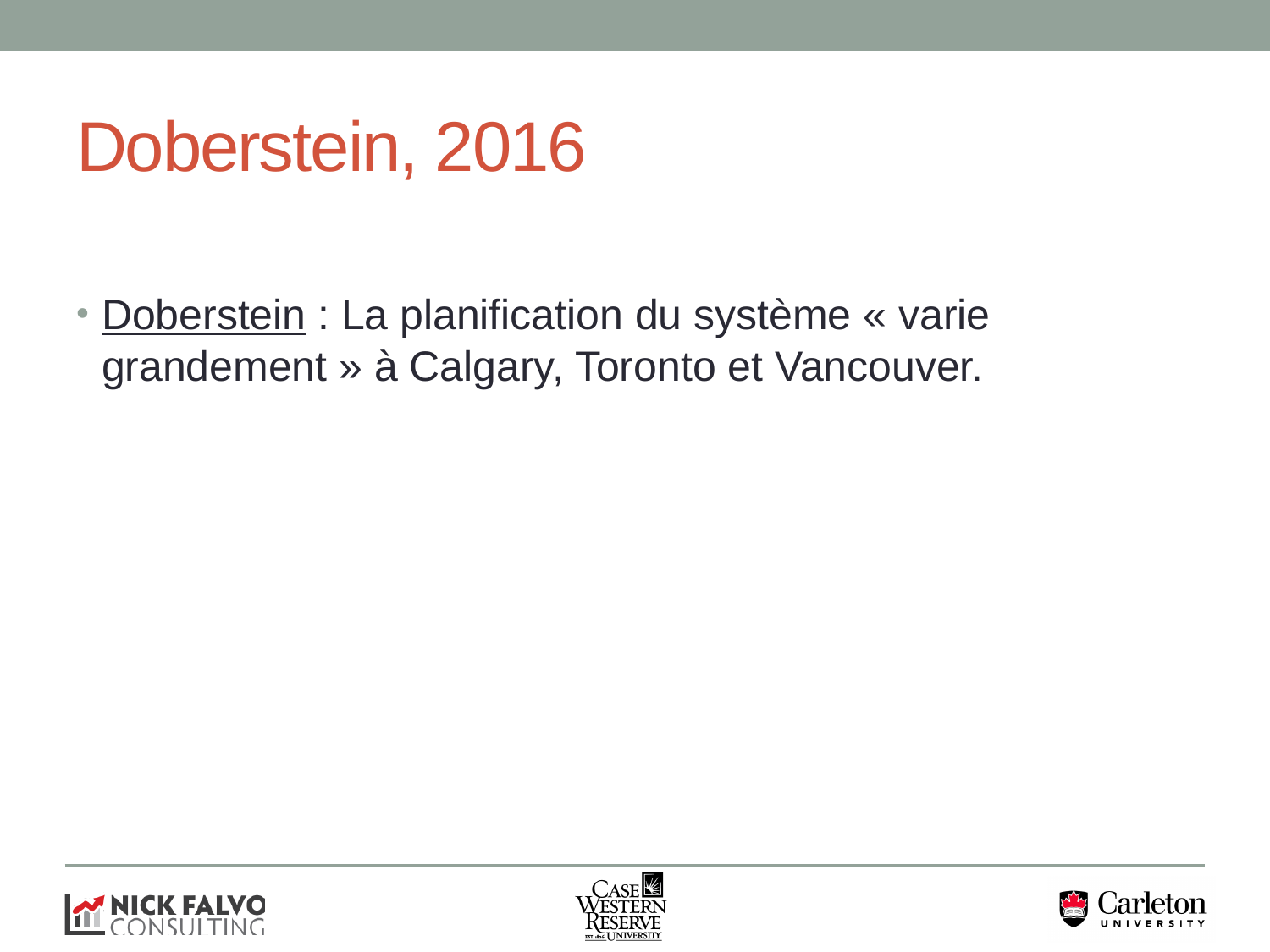

# Doberstein, 2016

Doberstein : La planification du système « varie grandement » à Calgary, Toronto et Vancouver.